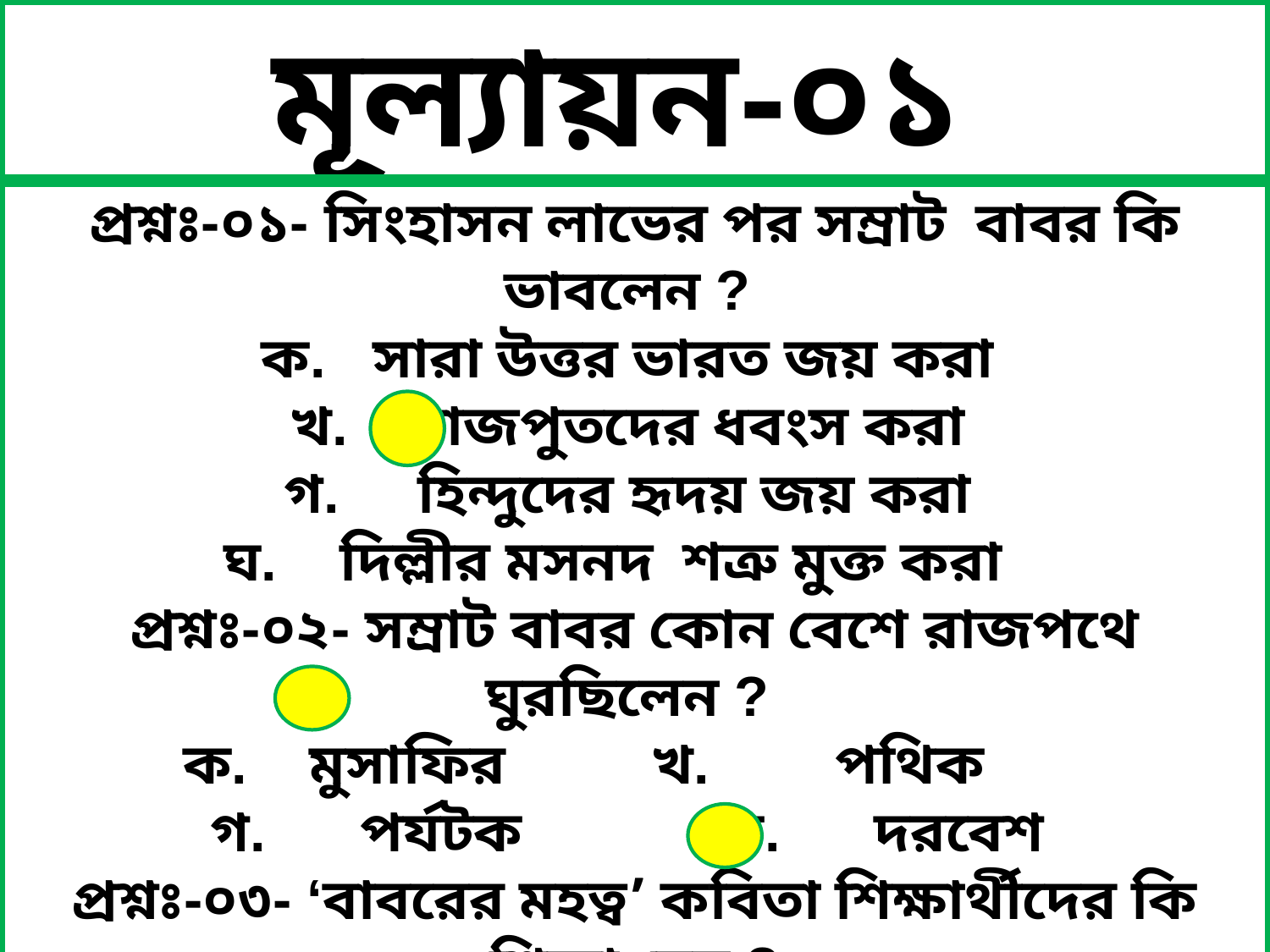

মূল্যায়ন-০১
প্রশ্নঃ-০১- সিংহাসন লাভের পর সম্রাট  বাবর কি ভাবলেন ?
ক.   সারা উত্তর ভারত জয় করা
খ.    রাজপুতদের ধবংস করা
গ.     হিন্দুদের হৃদয় জয় করা
ঘ.    দিল্লীর মসনদ  শত্রু মুক্ত করা
প্রশ্নঃ-০২- সম্রাট বাবর কোন বেশে রাজপথে ঘুরছিলেন ?
ক.    মুসাফির          খ.        পথিক
গ.      পর্যটক              ঘ.      দরবেশ
প্রশ্নঃ-০৩- ‘বাবরের মহত্ব’ কবিতা শিক্ষার্থীদের কি শিক্ষা দেয় ?
ক.  ক্ষমাশীল হতে           খ.    মানবিক হতে
গ.     বিচক্ষণ হতে        ঘ.      মহানুভব হতে